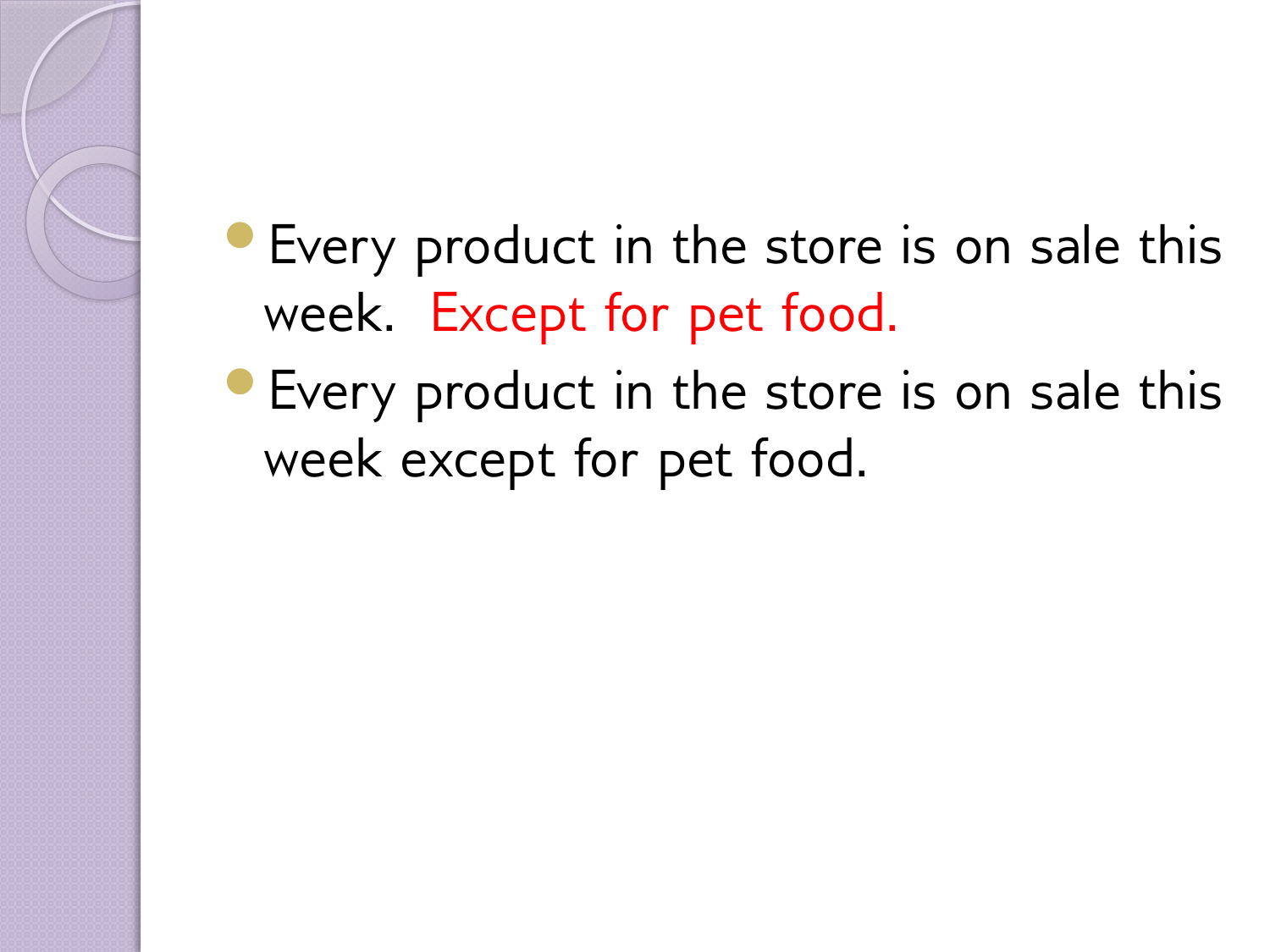

Every product in the store is on sale this week.  Except for pet food.
Every product in the store is on sale this week except for pet food.